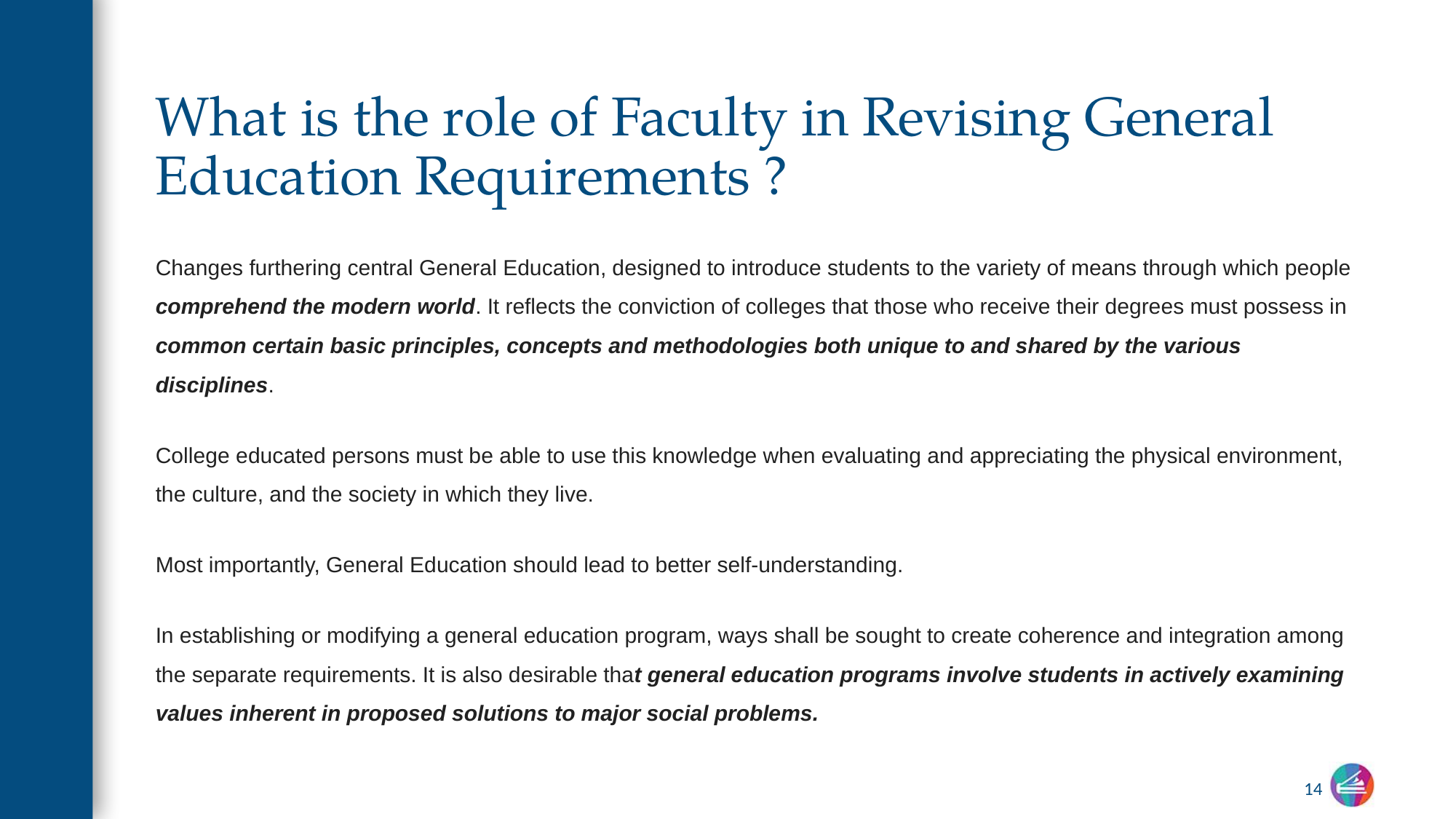

# What is the role of Faculty in Revising General Education Requirements ?

Changes furthering central General Education, designed to introduce students to the variety of means through which people comprehend the modern world. It reflects the conviction of colleges that those who receive their degrees must possess in common certain basic principles, concepts and methodologies both unique to and shared by the various disciplines.
College educated persons must be able to use this knowledge when evaluating and appreciating the physical environment, the culture, and the society in which they live.
Most importantly, General Education should lead to better self-understanding.
In establishing or modifying a general education program, ways shall be sought to create coherence and integration among the separate requirements. It is also desirable that general education programs involve students in actively examining values inherent in proposed solutions to major social problems.

14